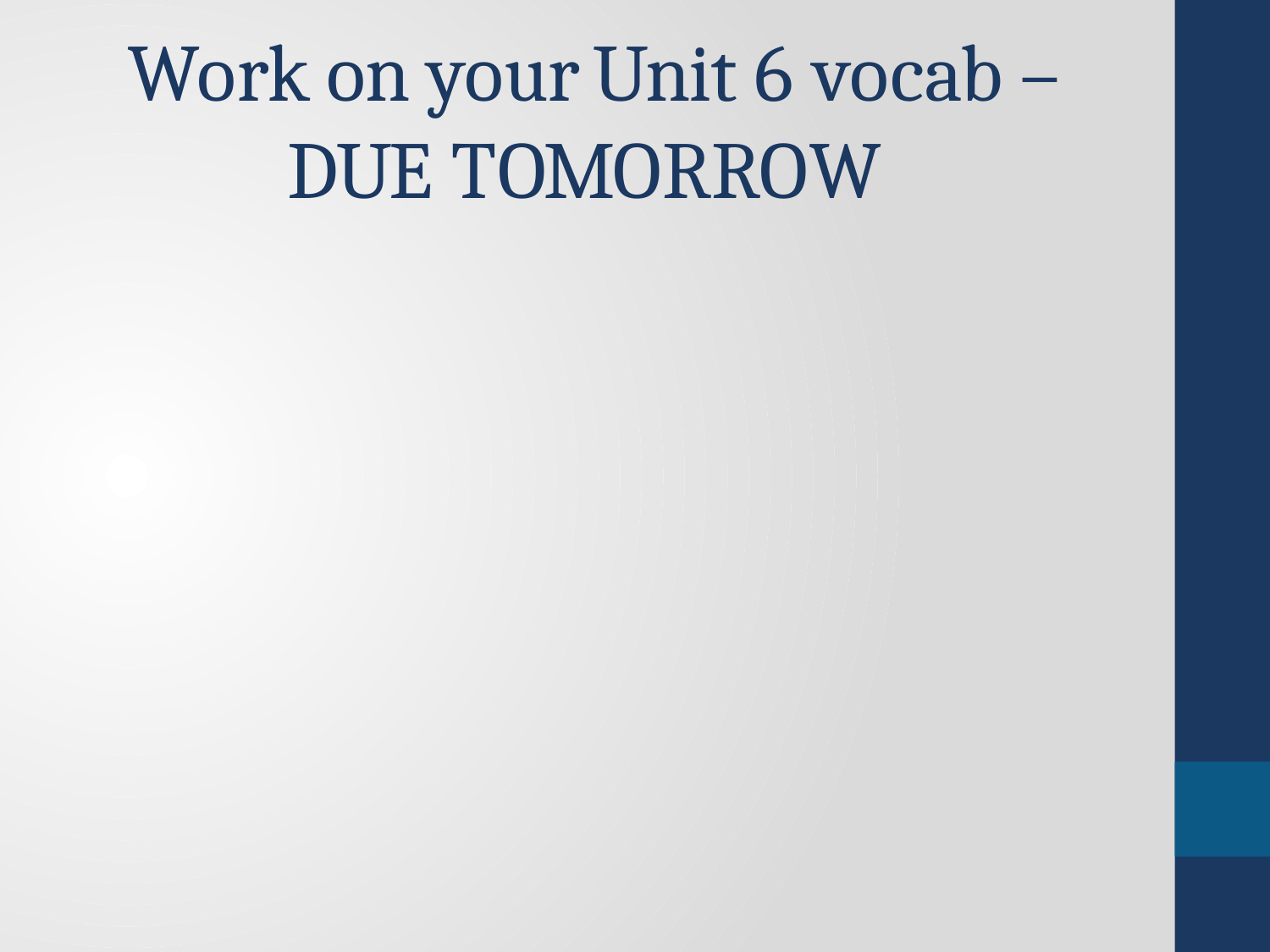

# Work on your Unit 6 vocab – DUE TOMORROW